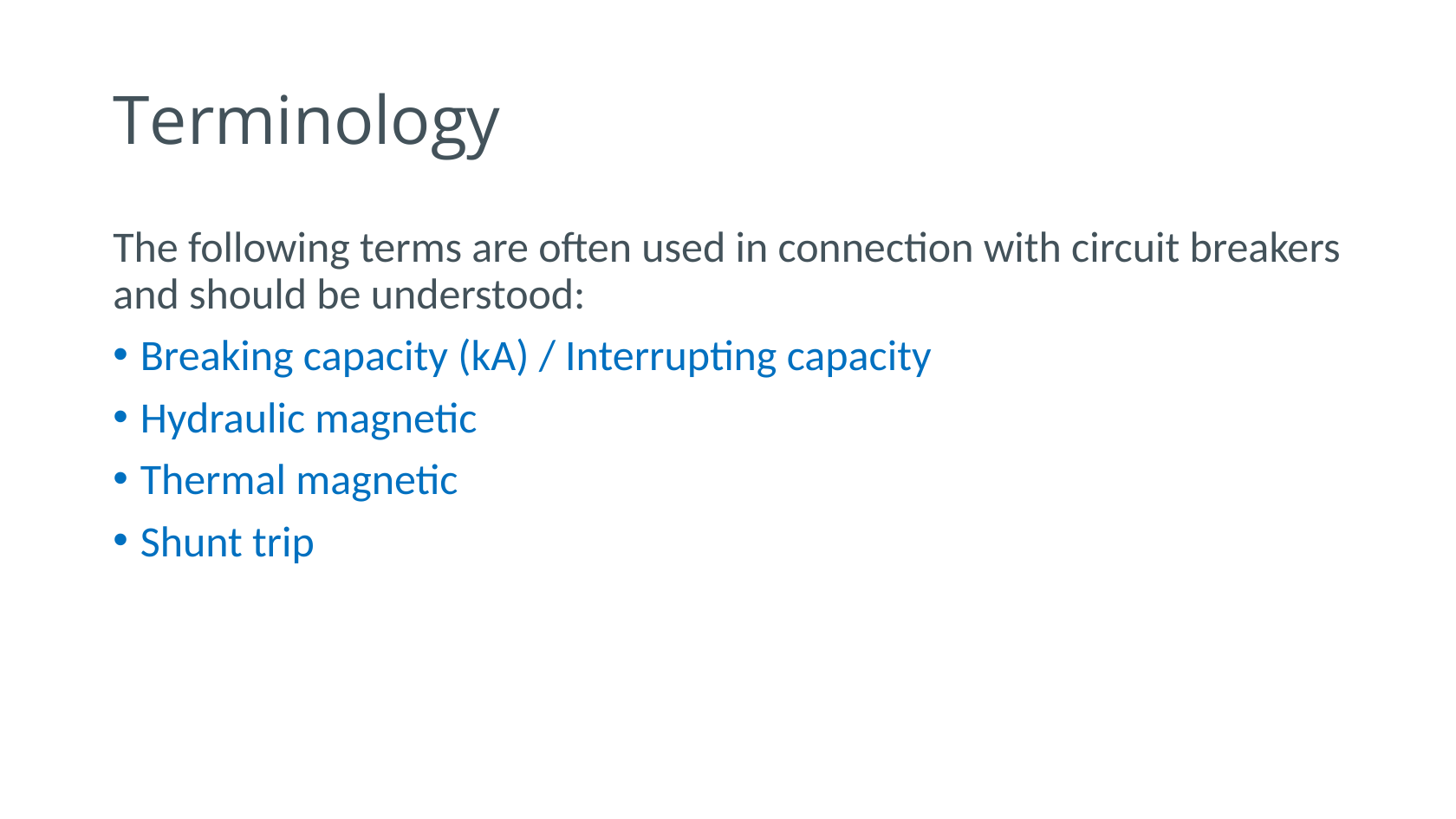

# Terminology
The following terms are often used in connection with circuit breakers and should be understood:
Breaking capacity (kA) / Interrupting capacity
Hydraulic magnetic
Thermal magnetic
Shunt trip